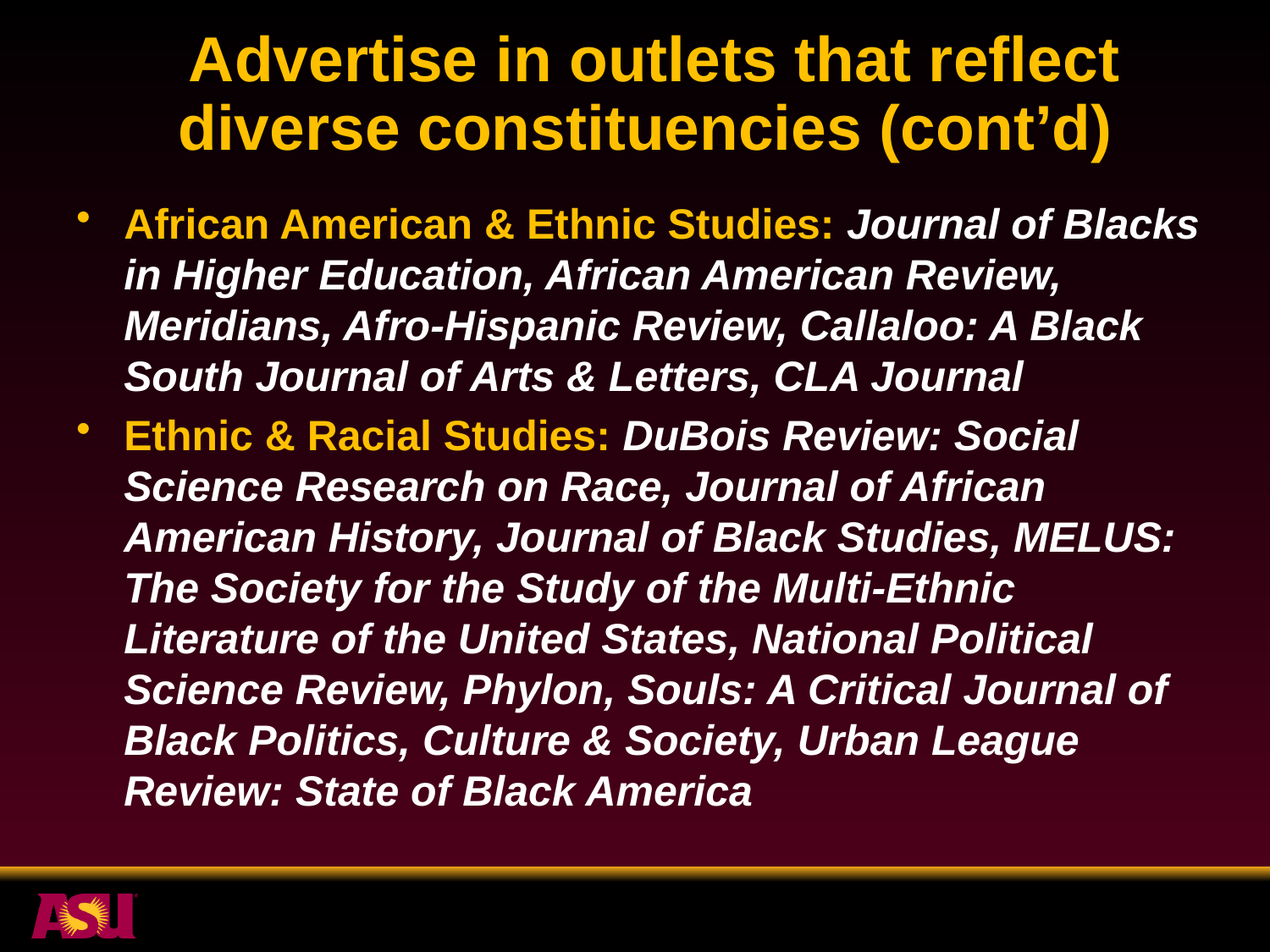

# Advertise in outlets that reflect diverse constituencies (cont’d)
African American & Ethnic Studies: Journal of Blacks in Higher Education, African American Review, Meridians, Afro-Hispanic Review, Callaloo: A Black South Journal of Arts & Letters, CLA Journal
Ethnic & Racial Studies: DuBois Review: Social Science Research on Race, Journal of African American History, Journal of Black Studies, MELUS: The Society for the Study of the Multi-Ethnic Literature of the United States, National Political Science Review, Phylon, Souls: A Critical Journal of Black Politics, Culture & Society, Urban League Review: State of Black America